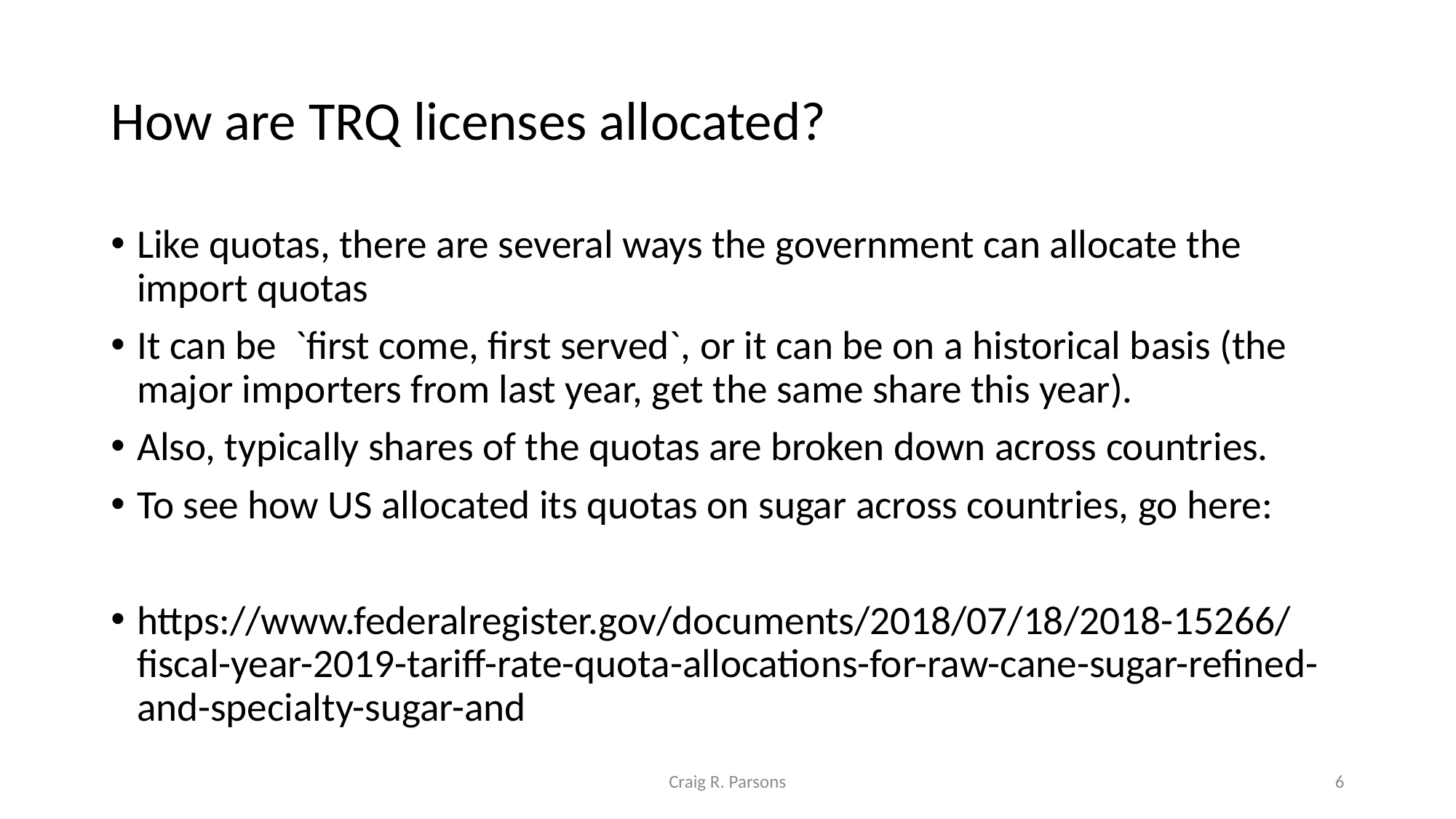

# How are TRQ licenses allocated?
Like quotas, there are several ways the government can allocate the import quotas
It can be  `first come, first served`, or it can be on a historical basis (the major importers from last year, get the same share this year).
Also, typically shares of the quotas are broken down across countries.
To see how US allocated its quotas on sugar across countries, go here:

https://www.federalregister.gov/documents/2018/07/18/2018-15266/fiscal-year-2019-tariff-rate-quota-allocations-for-raw-cane-sugar-refined-and-specialty-sugar-and
Craig R. Parsons
6